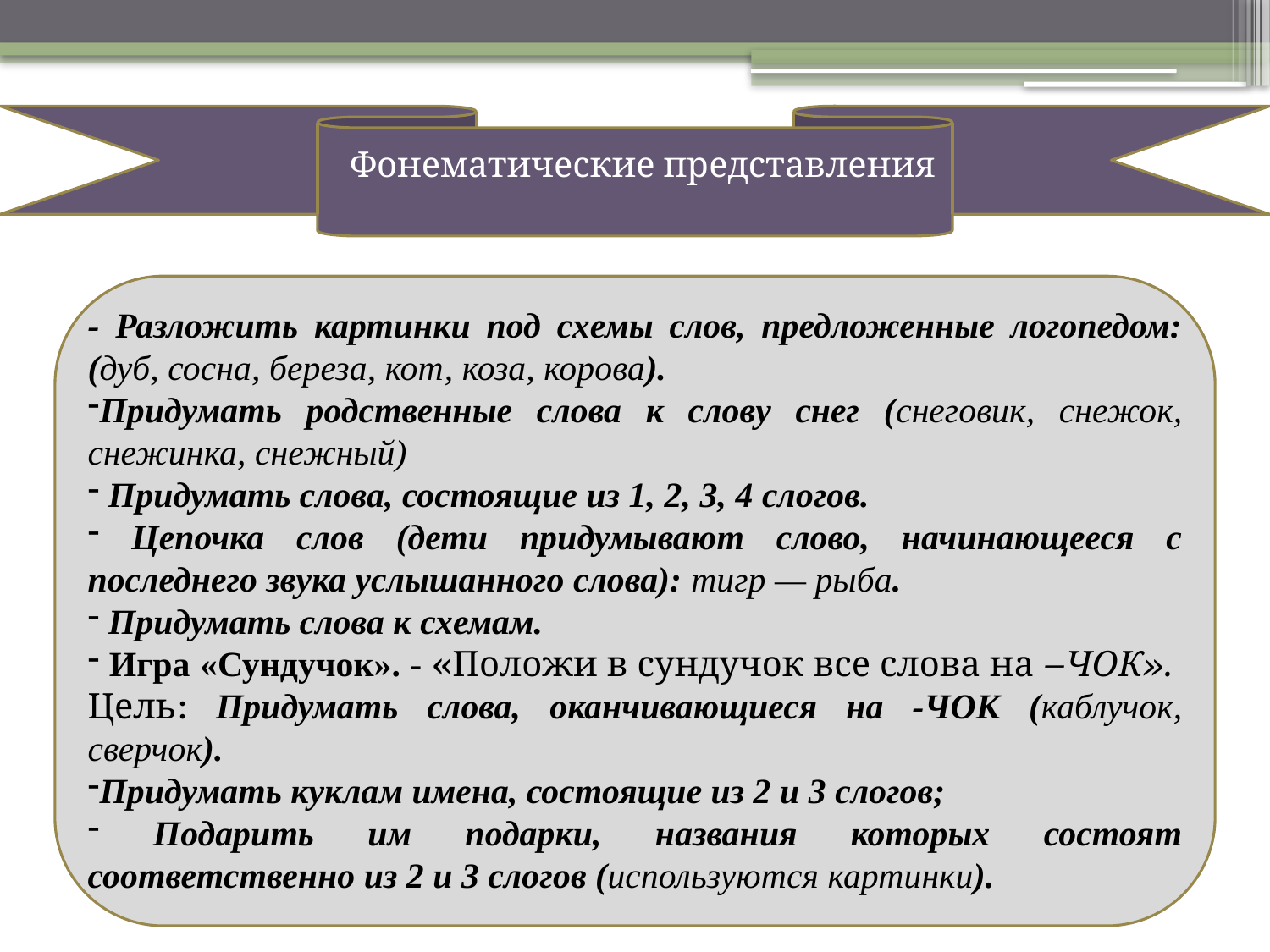

Фонематические представления

- Разложить картинки под схемы слов, предложенные логопедом: (дуб, сосна, береза, кот, коза, корова).
Придумать родственные слова к слову снег (снеговик, снежок, снежинка, снежный)
 Придумать слова, состоящие из 1, 2, 3, 4 слогов.
 Цепочка слов (дети придумывают слово, начинающееся с последнего звука услышанного слова): тигр — рыба.
 Придумать слова к схемам.
 Игра «Сундучок». - «Положи в сундучок все слова на –ЧОК».  Цель: Придумать слова, оканчивающиеся на -ЧОК (каблучок, сверчок).
Придумать куклам имена, состоящие из 2 и 3 слогов;
 Подарить им подарки, названия которых состоят соответственно из 2 и 3 слогов (используются картинки).